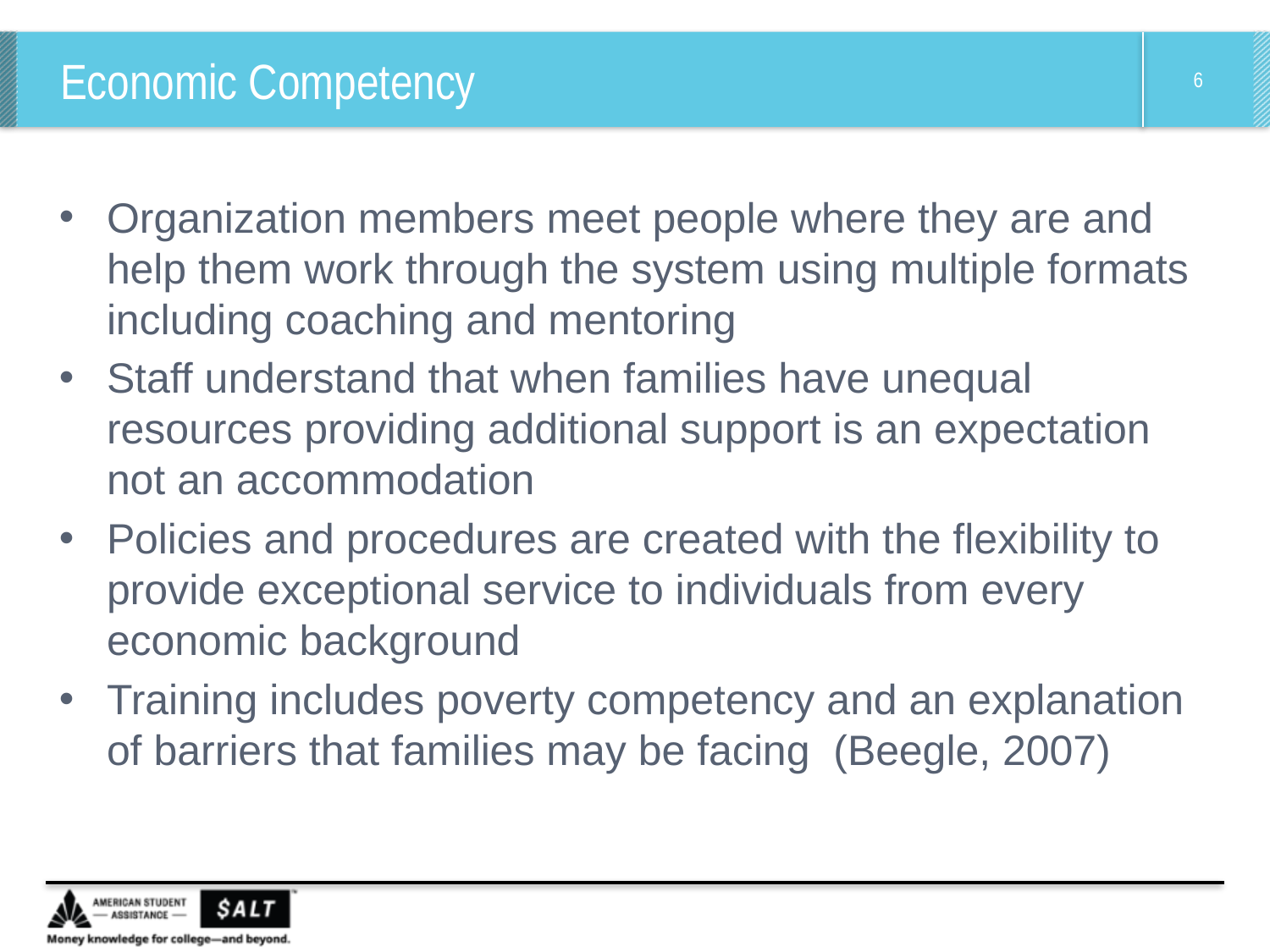

# Economic Competency
Organization members meet people where they are and help them work through the system using multiple formats including coaching and mentoring
Staff understand that when families have unequal resources providing additional support is an expectation not an accommodation
Policies and procedures are created with the flexibility to provide exceptional service to individuals from every economic background
Training includes poverty competency and an explanation of barriers that families may be facing  (Beegle, 2007)